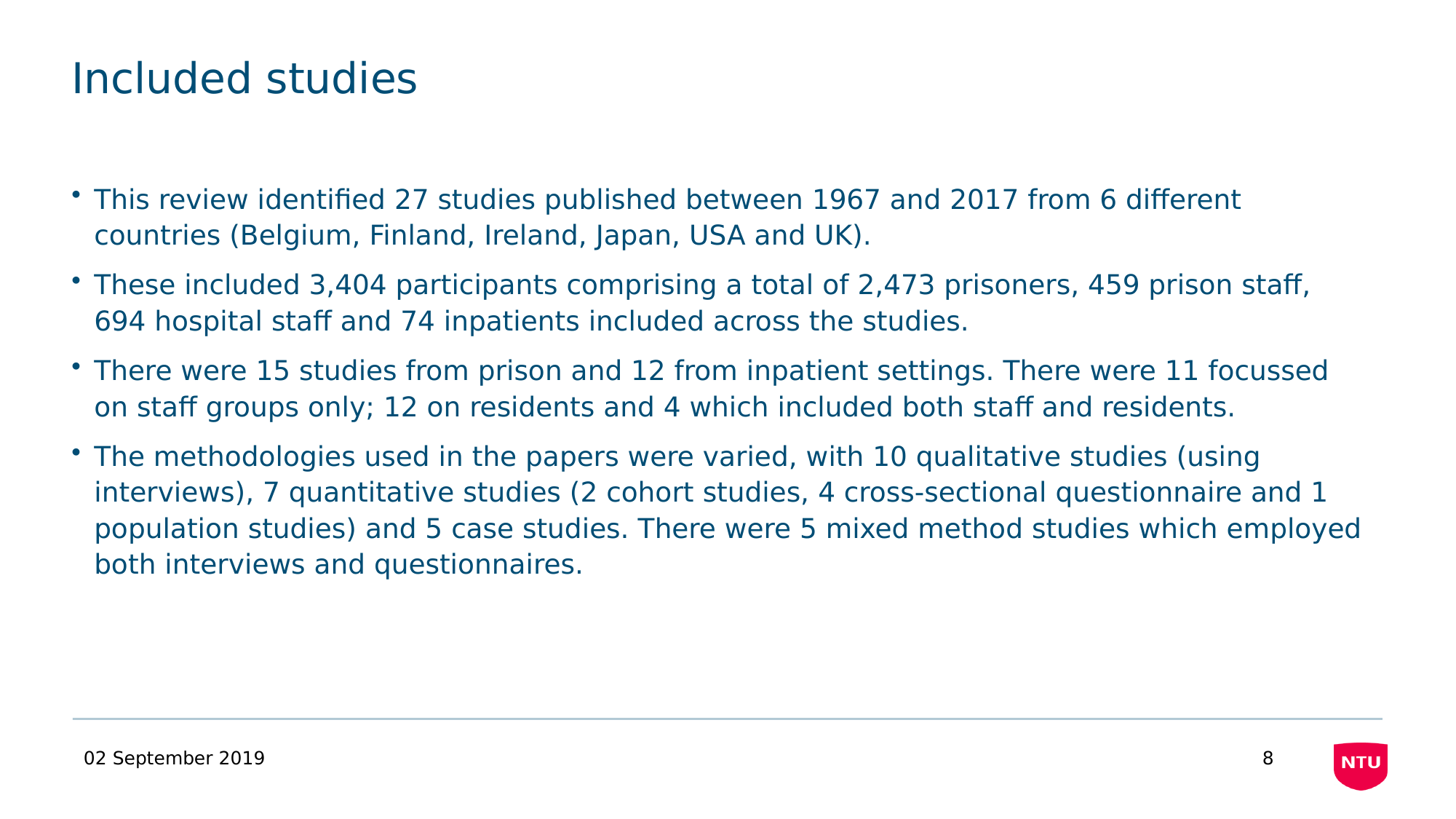

# Included studies
This review identified 27 studies published between 1967 and 2017 from 6 different countries (Belgium, Finland, Ireland, Japan, USA and UK).
These included 3,404 participants comprising a total of 2,473 prisoners, 459 prison staff, 694 hospital staff and 74 inpatients included across the studies.
There were 15 studies from prison and 12 from inpatient settings. There were 11 focussed on staff groups only; 12 on residents and 4 which included both staff and residents.
The methodologies used in the papers were varied, with 10 qualitative studies (using interviews), 7 quantitative studies (2 cohort studies, 4 cross-sectional questionnaire and 1 population studies) and 5 case studies. There were 5 mixed method studies which employed both interviews and questionnaires.

02 September 2019
8